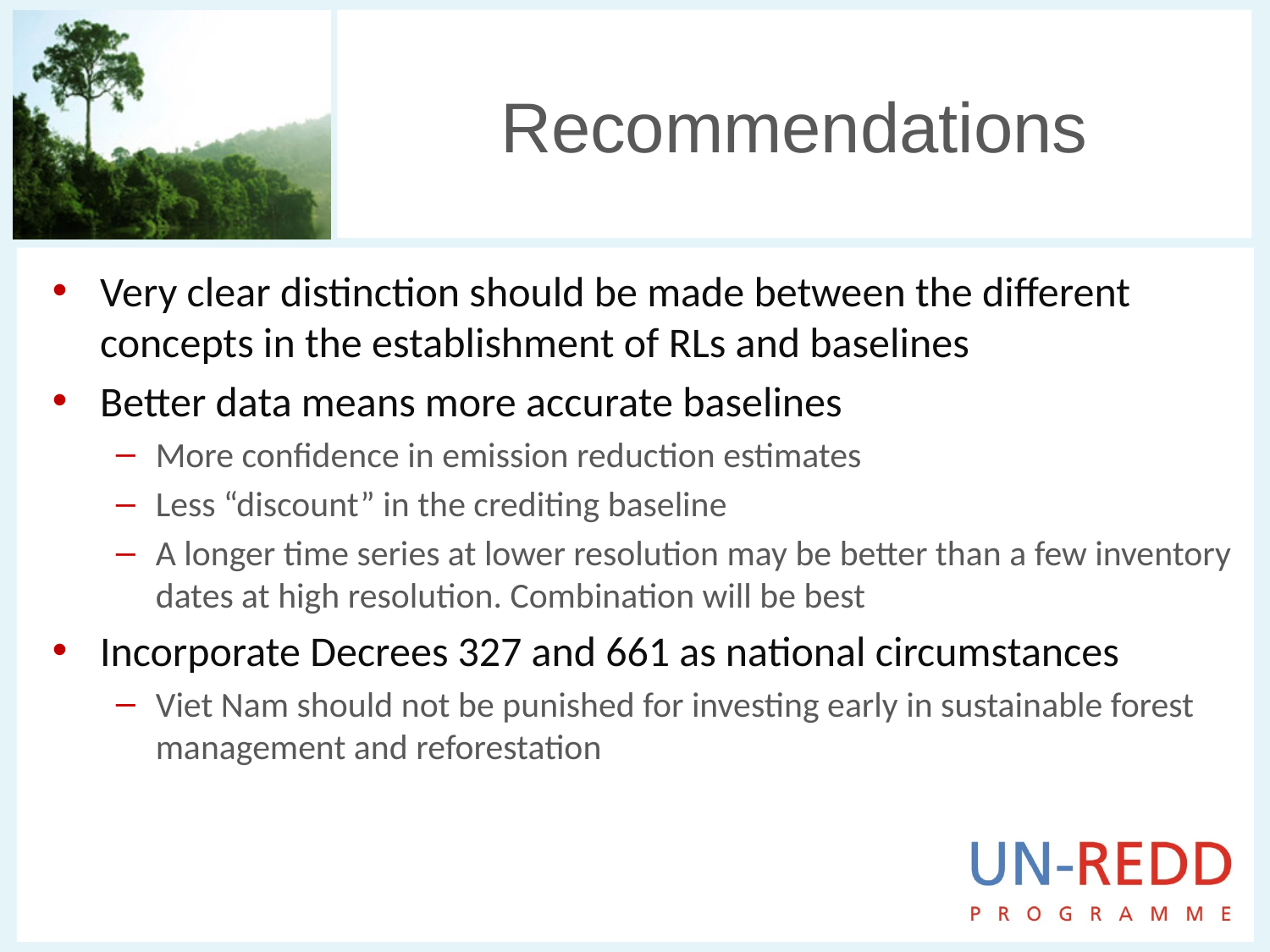

# Recommendations
Very clear distinction should be made between the different concepts in the establishment of RLs and baselines
Better data means more accurate baselines
More confidence in emission reduction estimates
Less “discount” in the crediting baseline
A longer time series at lower resolution may be better than a few inventory dates at high resolution. Combination will be best
Incorporate Decrees 327 and 661 as national circumstances
Viet Nam should not be punished for investing early in sustainable forest management and reforestation